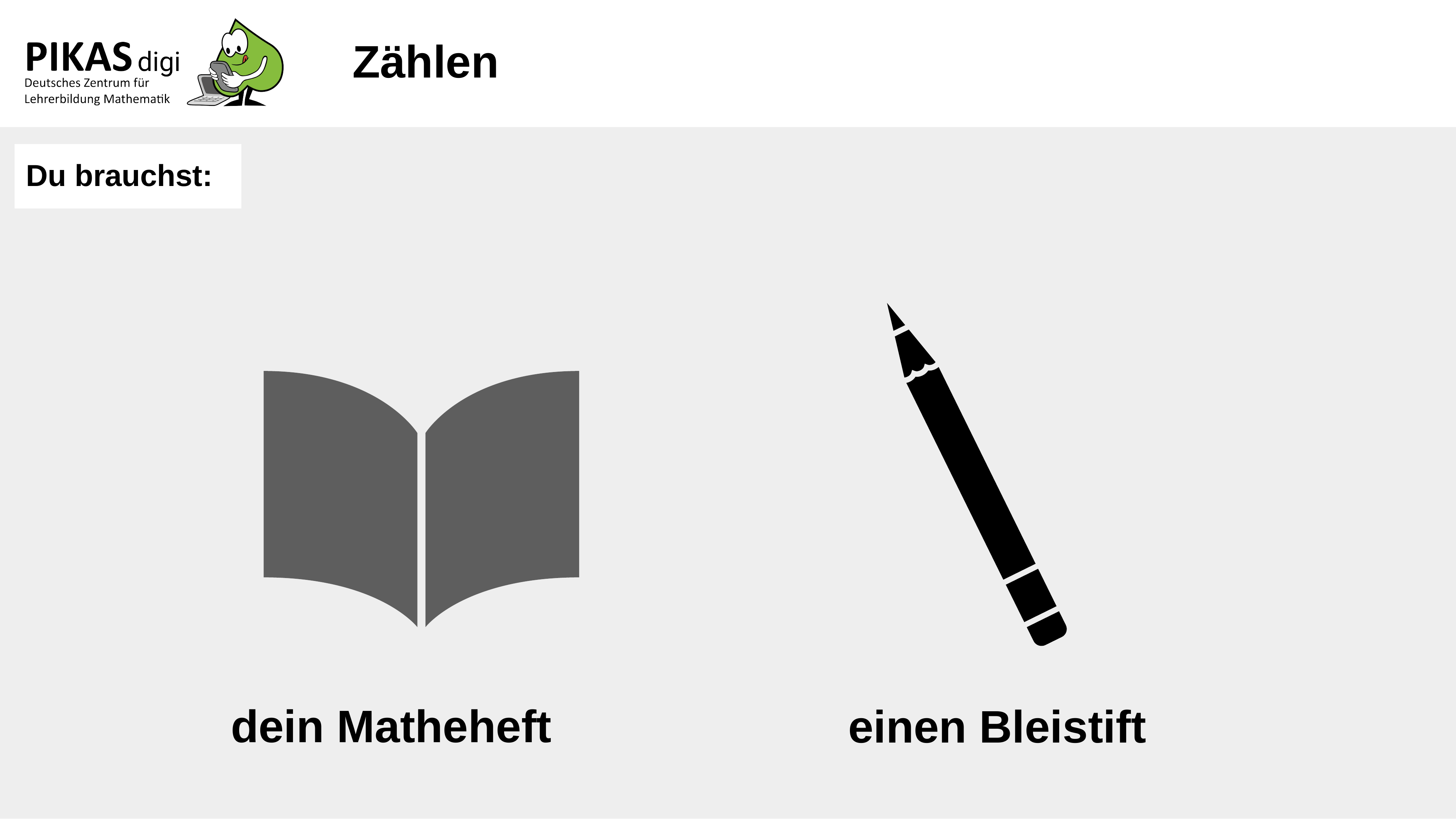

# Zählen
Du brauchst:

dein Matheheft
einen Bleistift